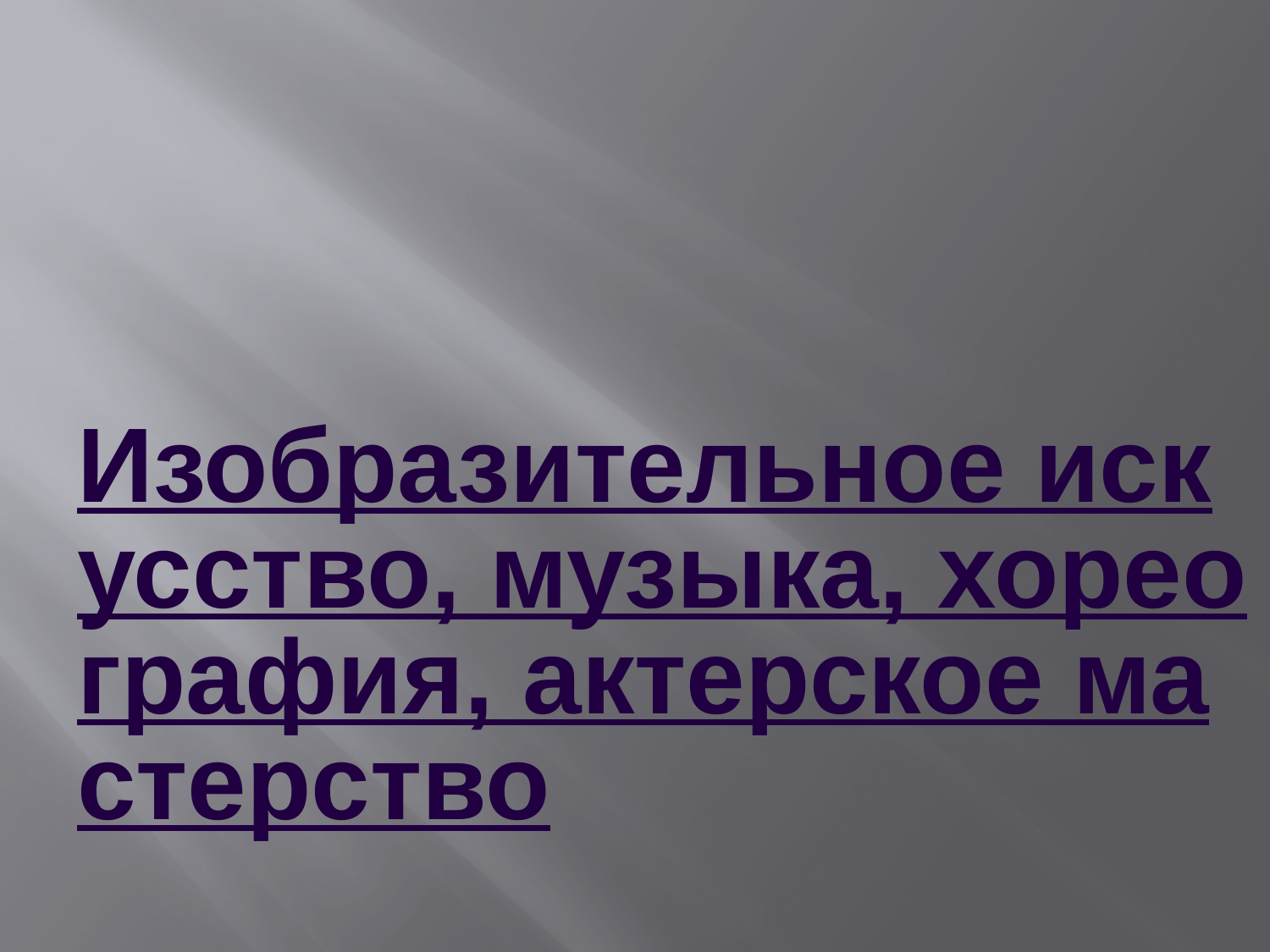

# Изобразительное искусство, музыка, хореография, актерское мастерство